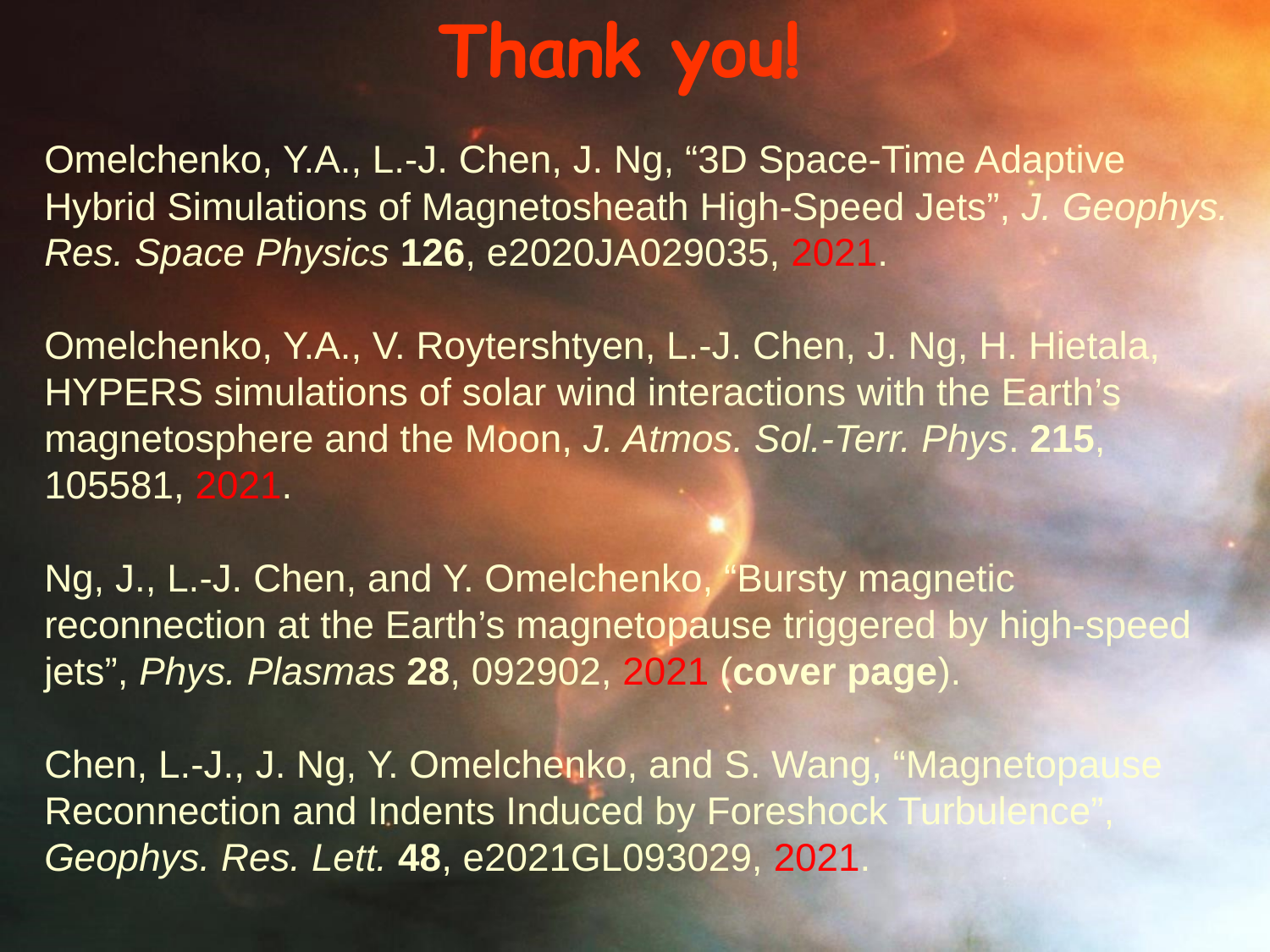

Thank you!
Omelchenko, Y.A., L.-J. Chen, J. Ng, “3D Space-Time Adaptive Hybrid Simulations of Magnetosheath High-Speed Jets”, J. Geophys. Res. Space Physics 126, e2020JA029035, 2021.

Omelchenko, Y.A., V. Roytershtyen, L.-J. Chen, J. Ng, H. Hietala, HYPERS simulations of solar wind interactions with the Earth’s magnetosphere and the Moon, J. Atmos. Sol.-Terr. Phys. 215, 105581, 2021.

Ng, J., L.-J. Chen, and Y. Omelchenko, “Bursty magnetic reconnection at the Earth’s magnetopause triggered by high-speed jets”, Phys. Plasmas 28, 092902, 2021 (cover page).

Chen, L.-J., J. Ng, Y. Omelchenko, and S. Wang, “Magnetopause Reconnection and Indents Induced by Foreshock Turbulence”, Geophys. Res. Lett. 48, e2021GL093029, 2021.